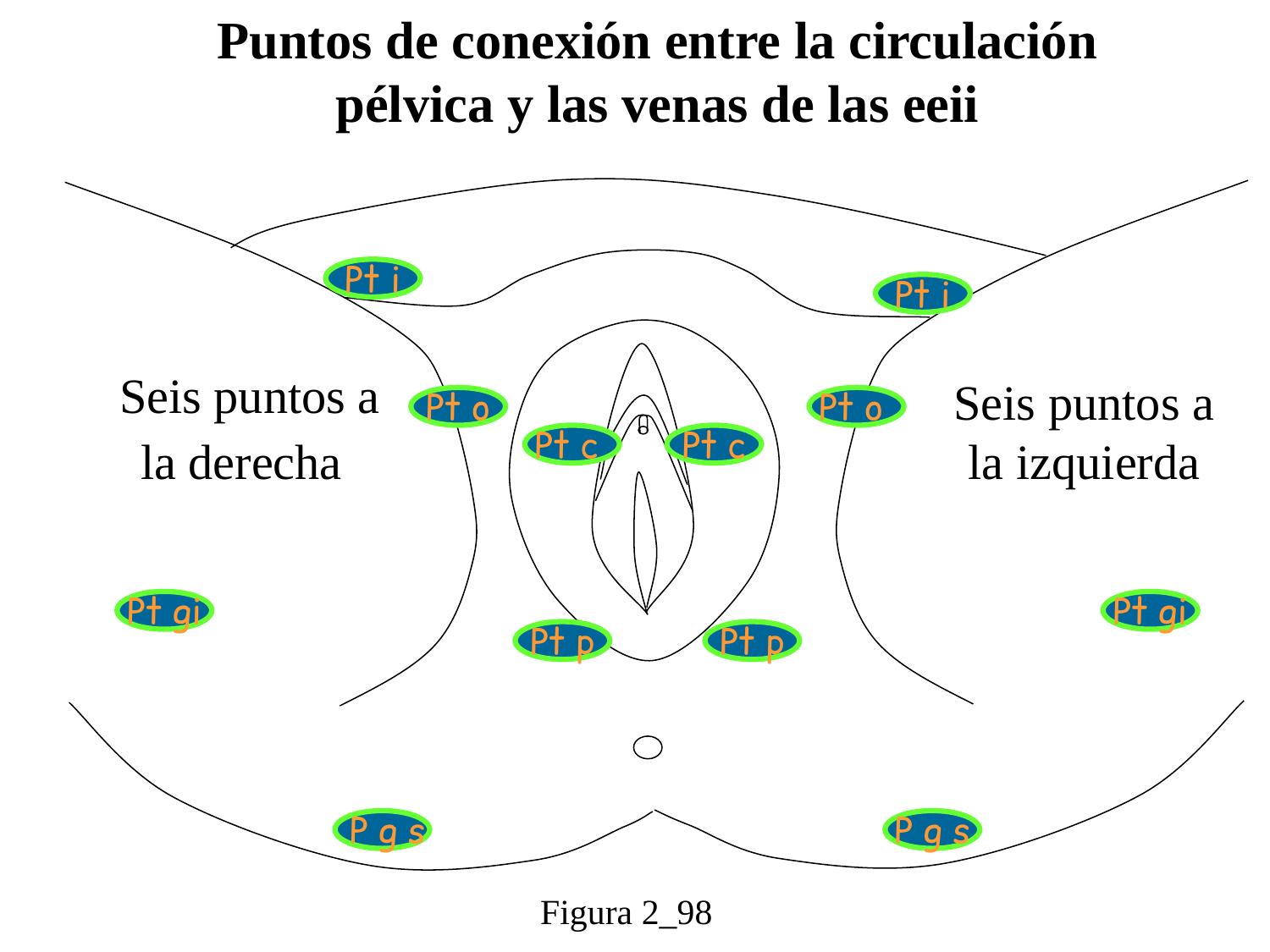

Puntos de conexión entre la circulación pélvica y las venas de las eeii

Pt i
Pt i

Seis puntos a la derecha
Seis puntos a la izquierda

Pt o
Pt o

Pt c
Pt c

Pt gi
Pt gi
Pt p
Pt p

 P g s
P g s
Figura 2_98